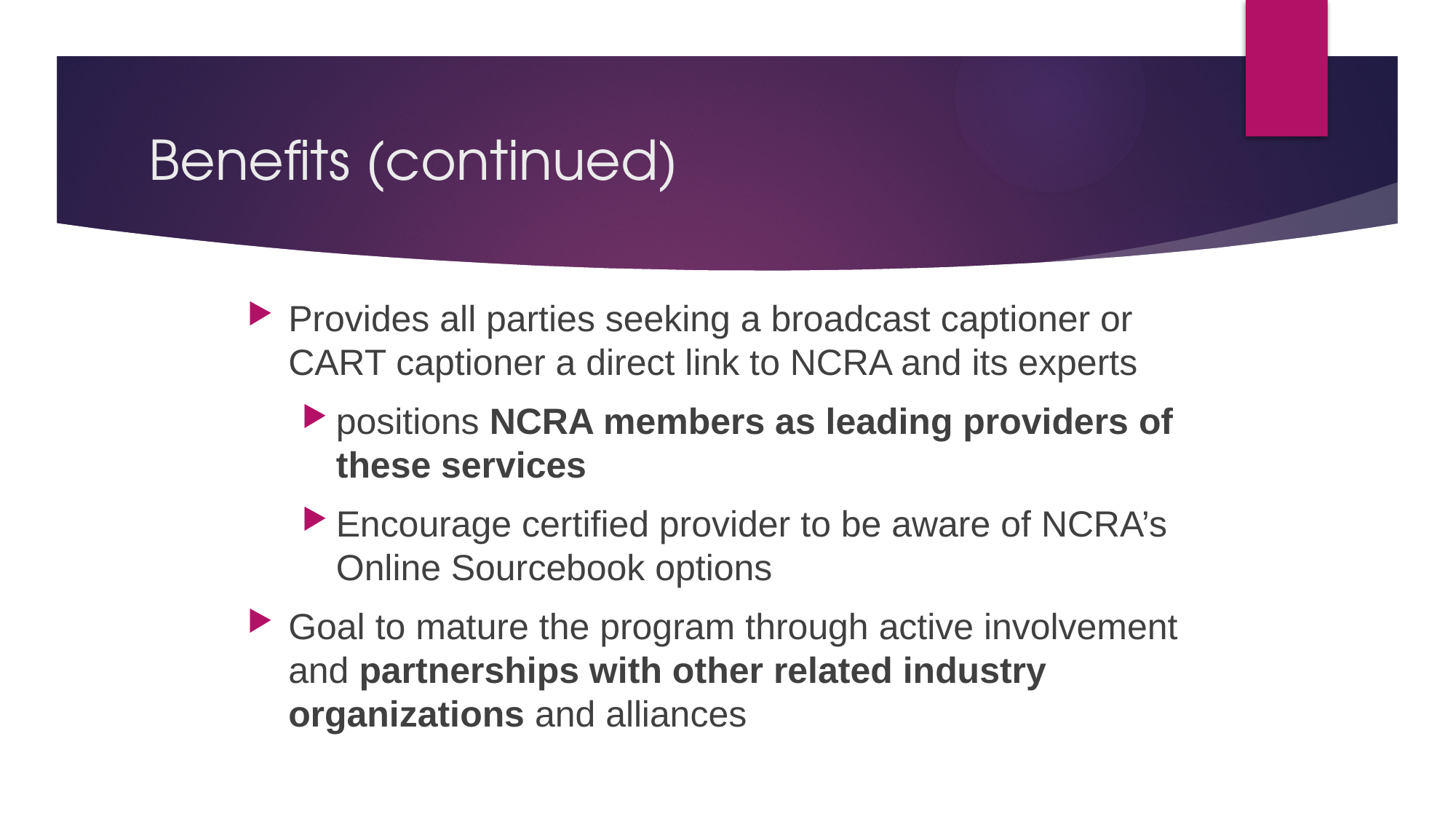

# Benefits (continued)
Provides all parties seeking a broadcast captioner or CART captioner a direct link to NCRA and its experts
positions NCRA members as leading providers of these services
Encourage certified provider to be aware of NCRA’s Online Sourcebook options
Goal to mature the program through active involvement and partnerships with other related industry organizations and alliances